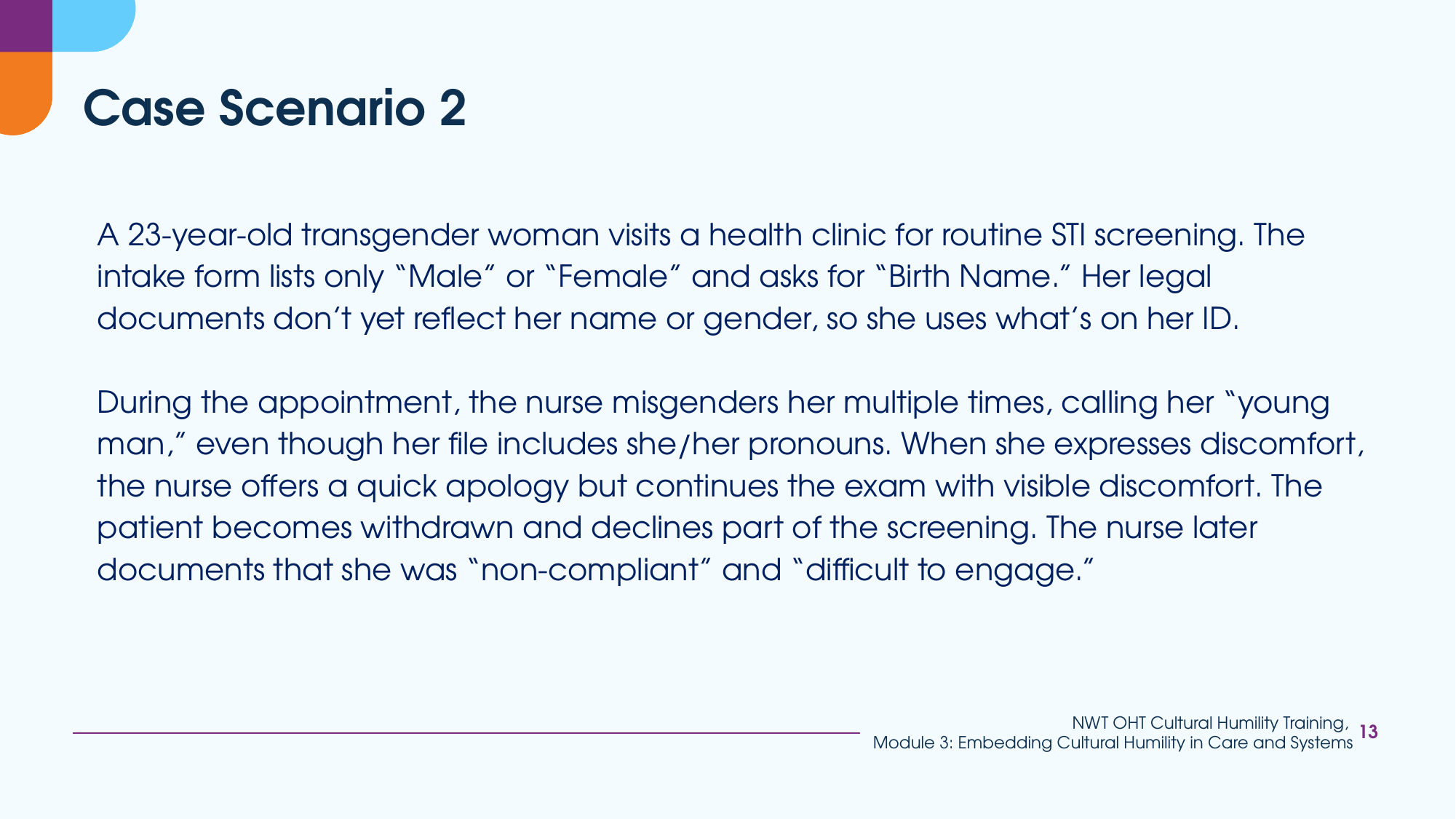

# Case Scenario 2
A 23-year-old transgender woman visits a health clinic for routine STI screening. The intake form lists only “Male” or “Female” and asks for “Birth Name.” Her legal documents don’t yet reflect her name or gender, so she uses what’s on her ID.

During the appointment, the nurse misgenders her multiple times, calling her “young man,” even though her file includes she/her pronouns. When she expresses discomfort, the nurse offers a quick apology but continues the exam with visible discomfort. The patient becomes withdrawn and declines part of the screening. The nurse later documents that she was “non-compliant” and “difficult to engage.”
13